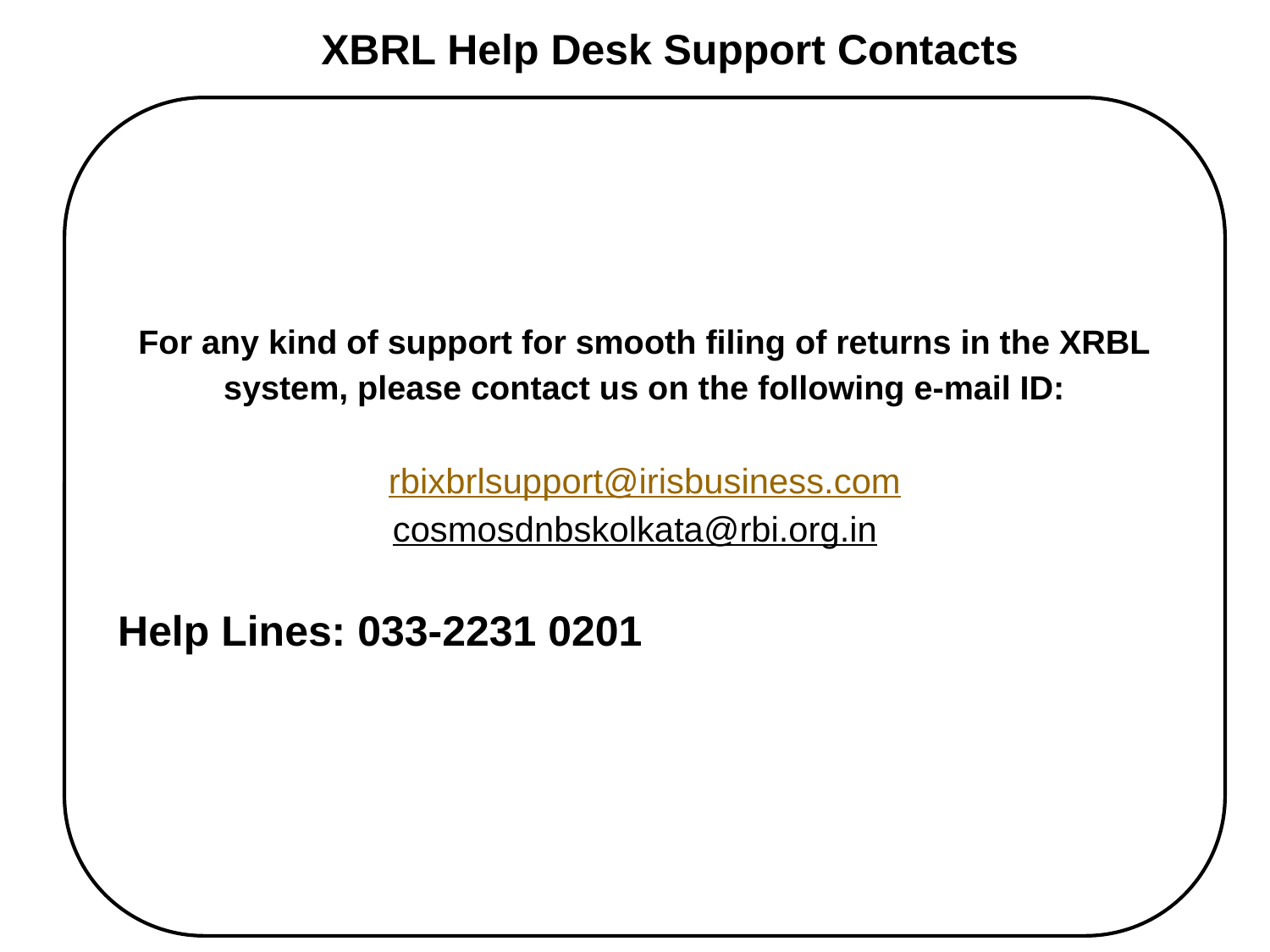

XBRL Help Desk Support Contacts

For any kind of support for smooth filing of returns in the XRBL system, please contact us on the following e-mail ID:

rbixbrlsupport@irisbusiness.com
cosmosdnbskolkata@rbi.org.in

Help Lines: 033-2231 0201